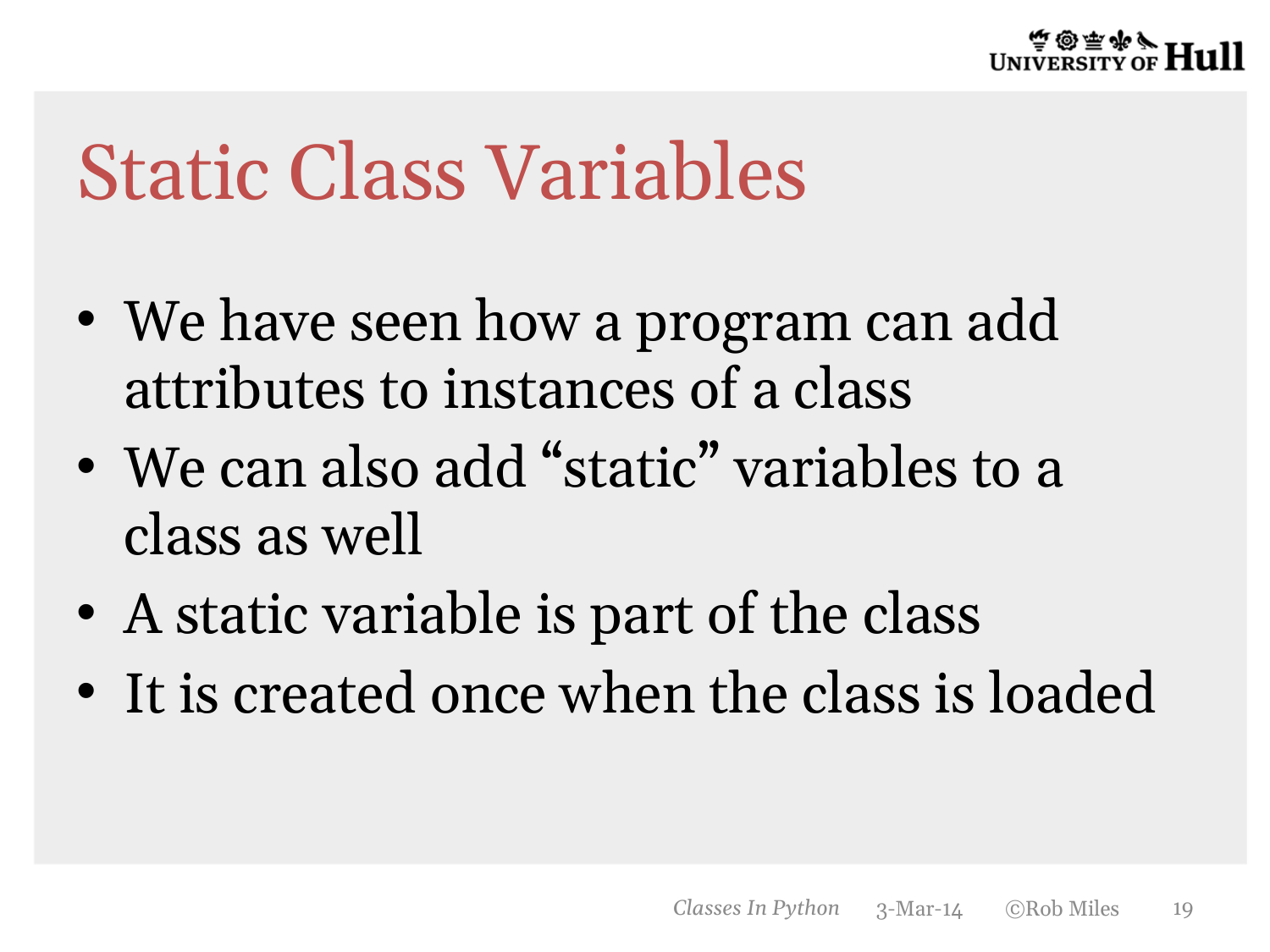

# Static Class Variables
We have seen how a program can add attributes to instances of a class
We can also add “static” variables to a class as well
A static variable is part of the class
It is created once when the class is loaded
Classes In Python
3-Mar-14
19